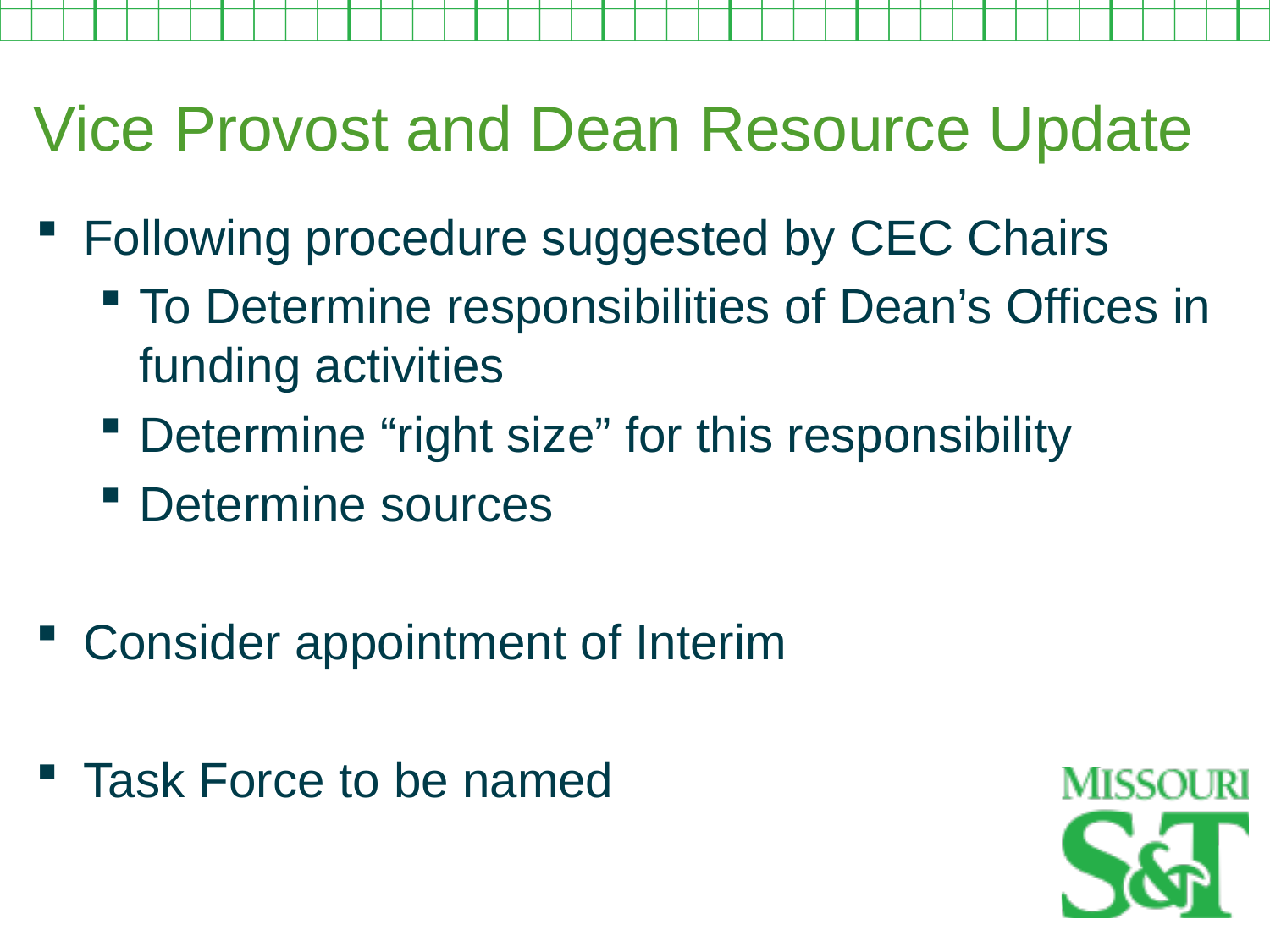

Vice Provost and Dean Resource Update
Following procedure suggested by CEC Chairs
To Determine responsibilities of Dean’s Offices in funding activities
Determine “right size” for this responsibility
Determine sources

Consider appointment of Interim

Task Force to be named